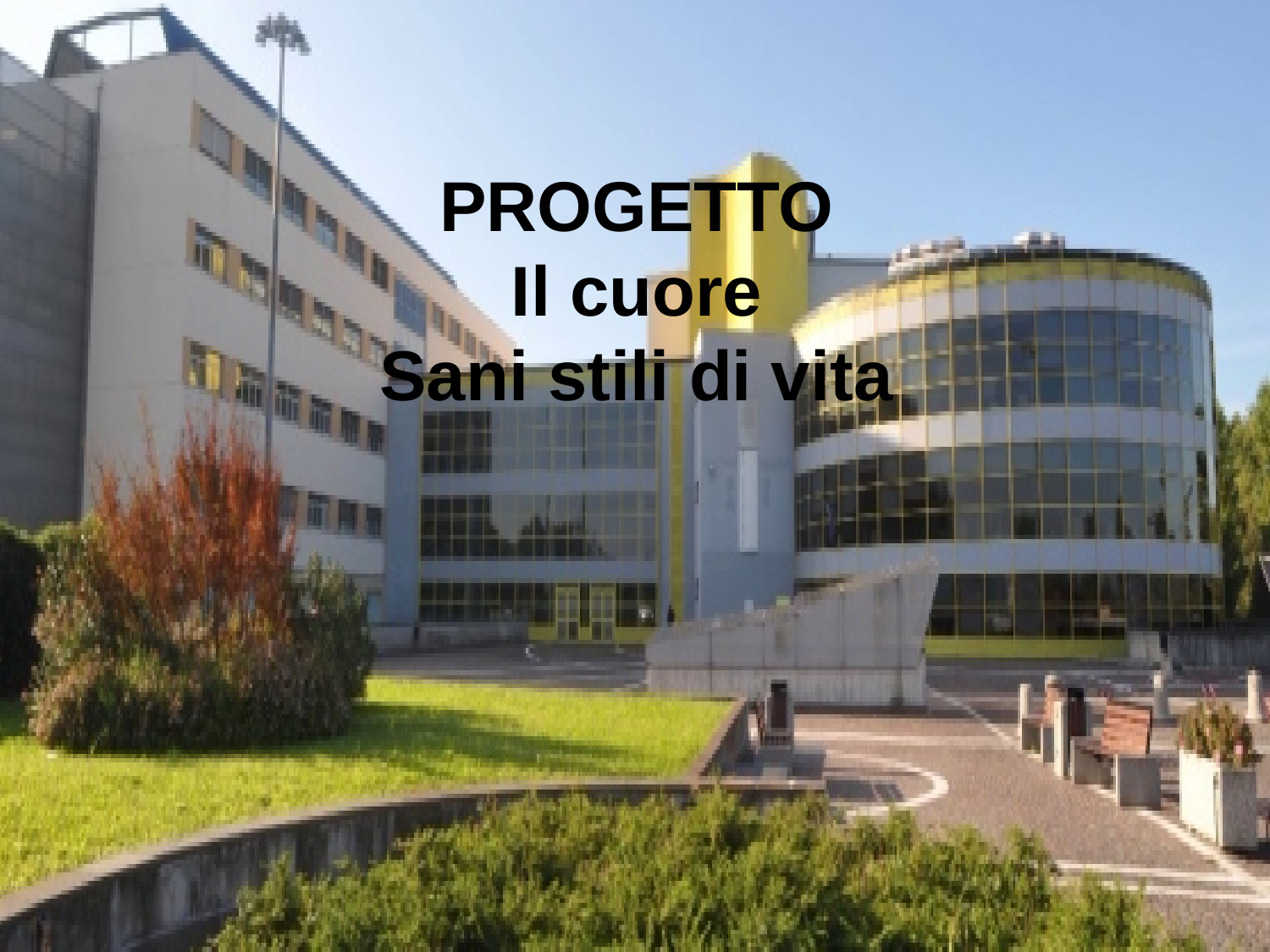

# PROGETTO Il cuore Sani stili di vita